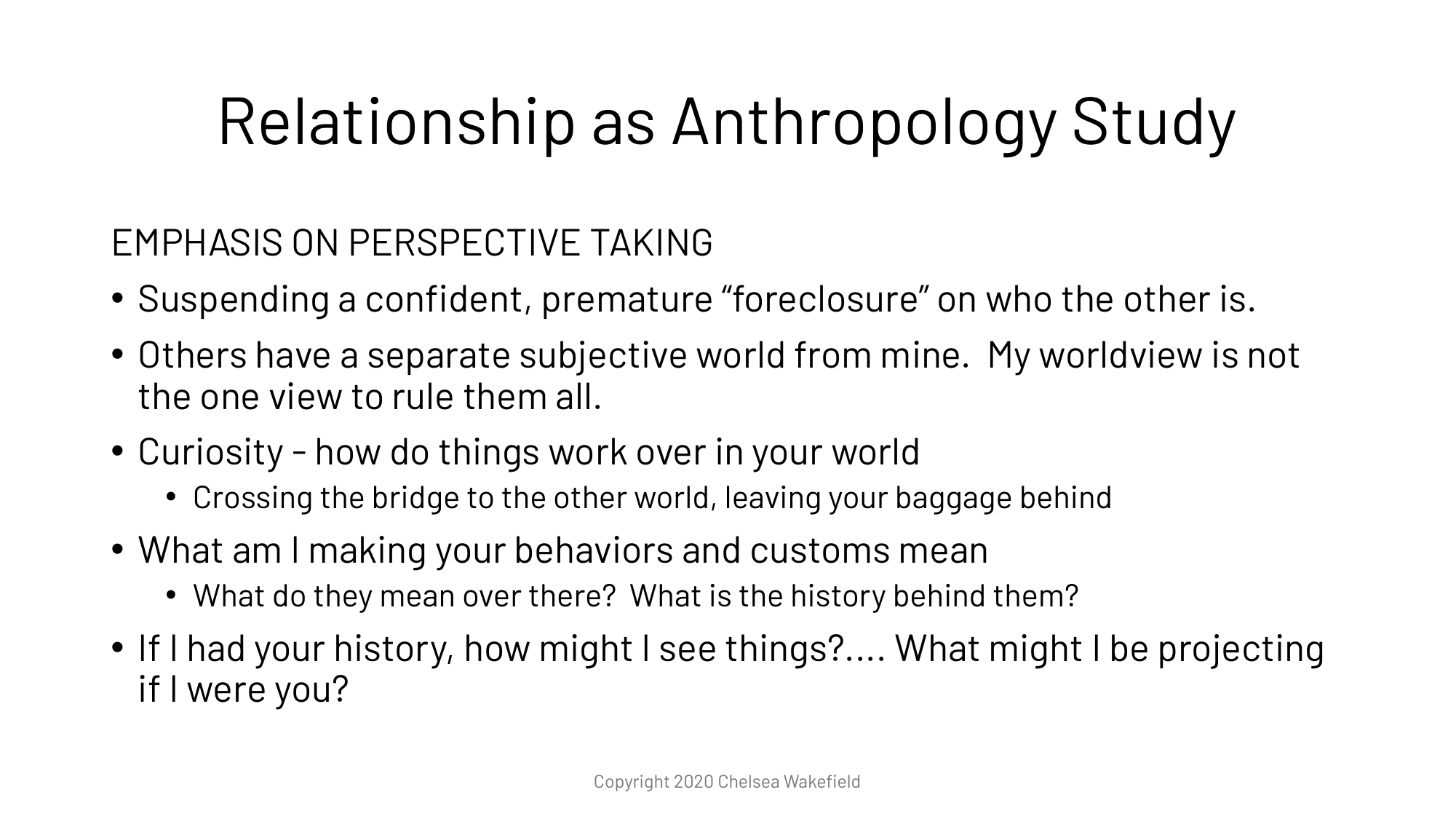

# Relationship as Anthropology Study
EMPHASIS ON PERSPECTIVE TAKING
Suspending a confident, premature “foreclosure” on who the other is.
Others have a separate subjective world from mine.  My worldview is not the one view to rule them all.
Curiosity - how do things work over in your world
Crossing the bridge to the other world, leaving your baggage behind
What am I making your behaviors and customs mean
What do they mean over there?  What is the history behind them?
If I had your history, how might I see things?.... What might I be projecting if I were you?
Copyright 2020 Chelsea Wakefield